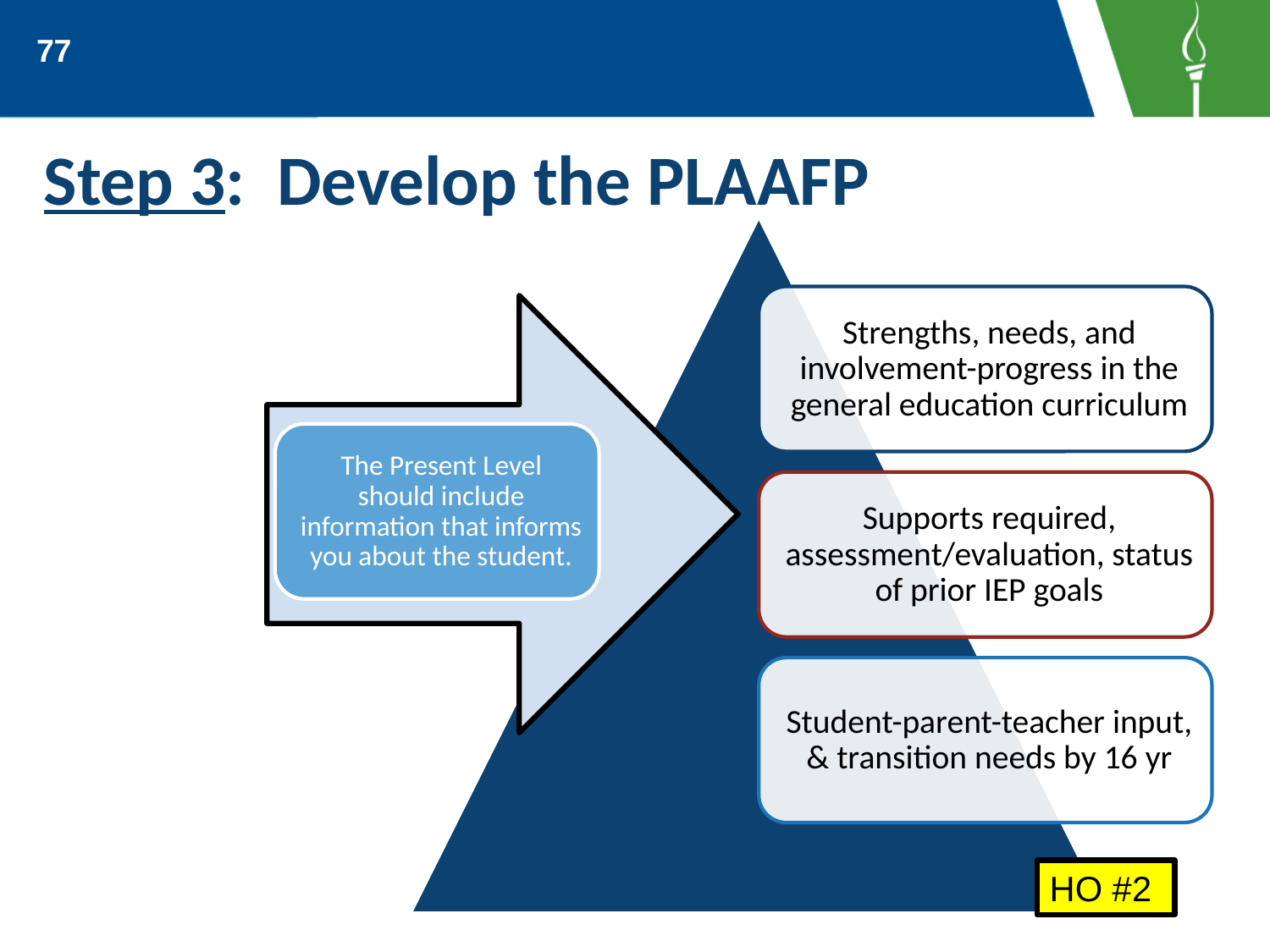

77
Step 3:  Develop the PLAAFP

Strengths, needs, and involvement-progress in the general education curriculum
Supports required, assessment/evaluation, status of prior IEP goals
Student-parent-teacher input, & transition needs by 16 yr
The Present Level should include information that informs you about the student.
.
HO #2